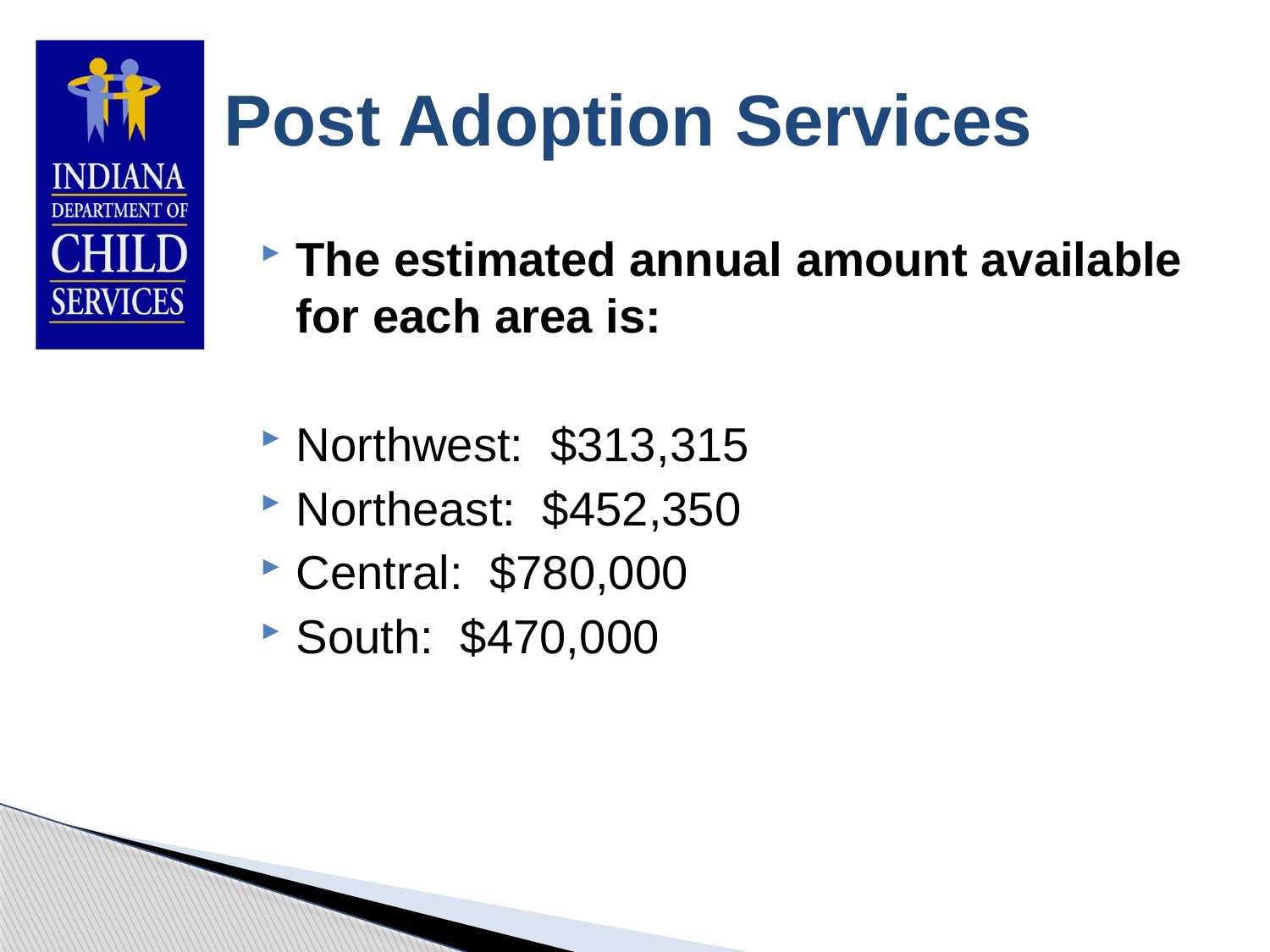

# Post Adoption Services
The estimated annual amount available  for each area is:

Northwest:  $313,315
Northeast:  $452,350
Central:  $780,000
South:  $470,000